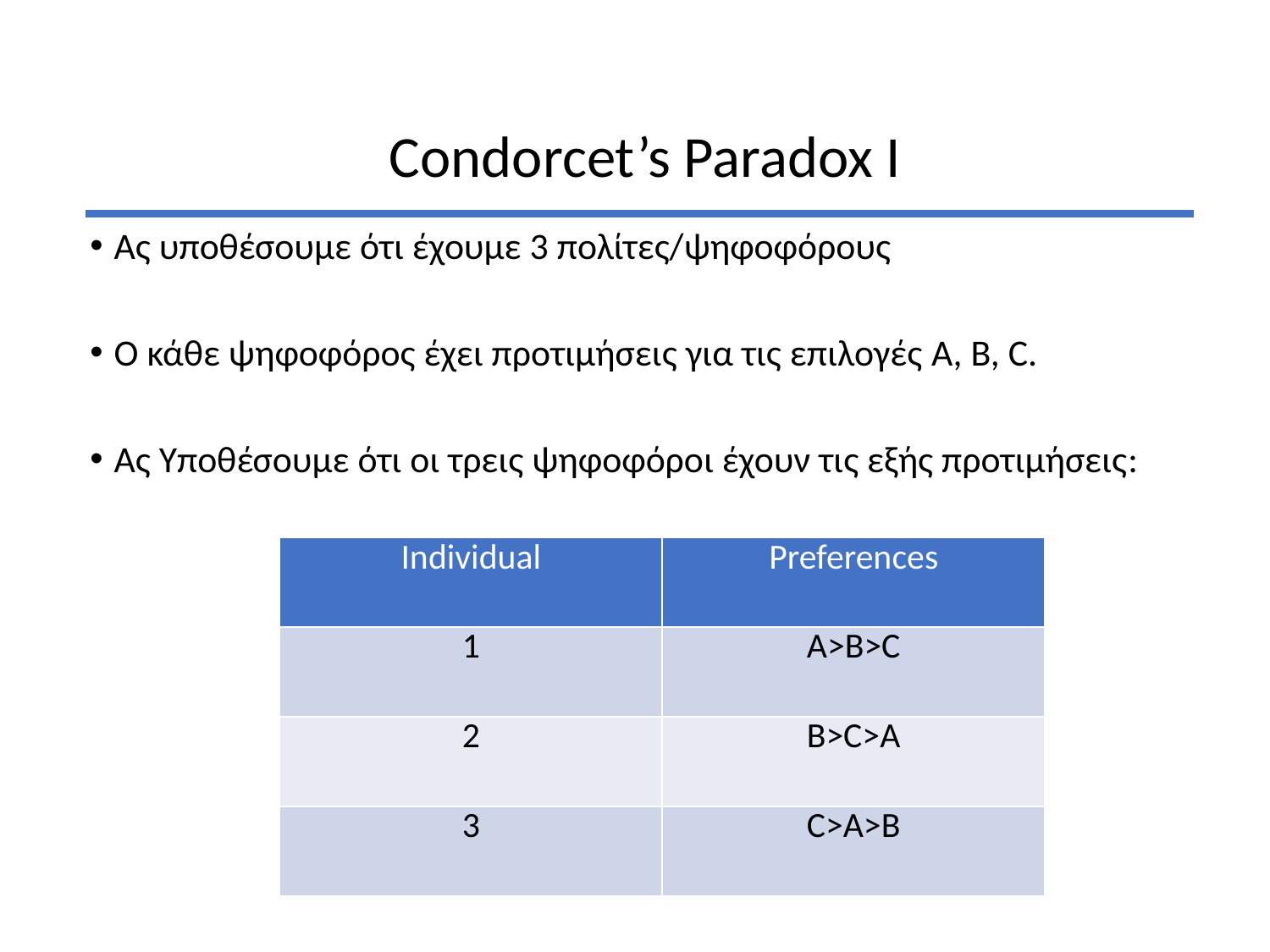

# Condorcet’s Paradox I
Ας υποθέσουμε ότι έχουμε 3 πολίτες/ψηφοφόρους

Ο κάθε ψηφοφόρος έχει προτιμήσεις για τις επιλογές A, B, C.

Ας Υποθέσουμε ότι οι τρεις ψηφοφόροι έχουν τις εξής προτιμήσεις:
| Individual | Preferences |
| --- | --- |
| 1 | A>B>C |
| 2 | B>C>A |
| 3 | C>A>B |